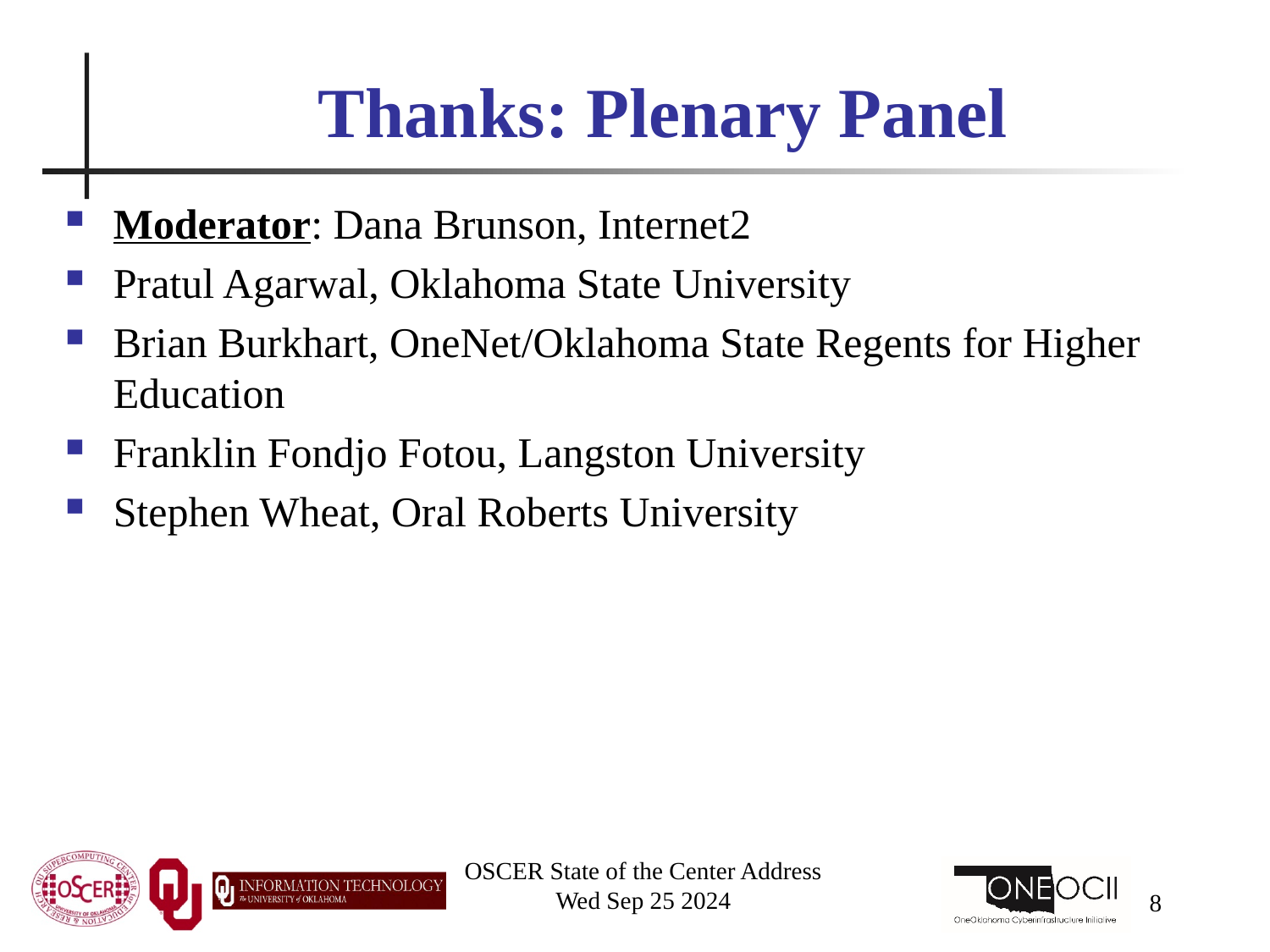

# Thanks: Plenary Panel
Moderator: Dana Brunson, Internet2
Pratul Agarwal, Oklahoma State University
Brian Burkhart, OneNet/Oklahoma State Regents for Higher Education
Franklin Fondjo Fotou, Langston University
Stephen Wheat, Oral Roberts University
OSCER State of the Center Address
Wed Sep 25 2024
8